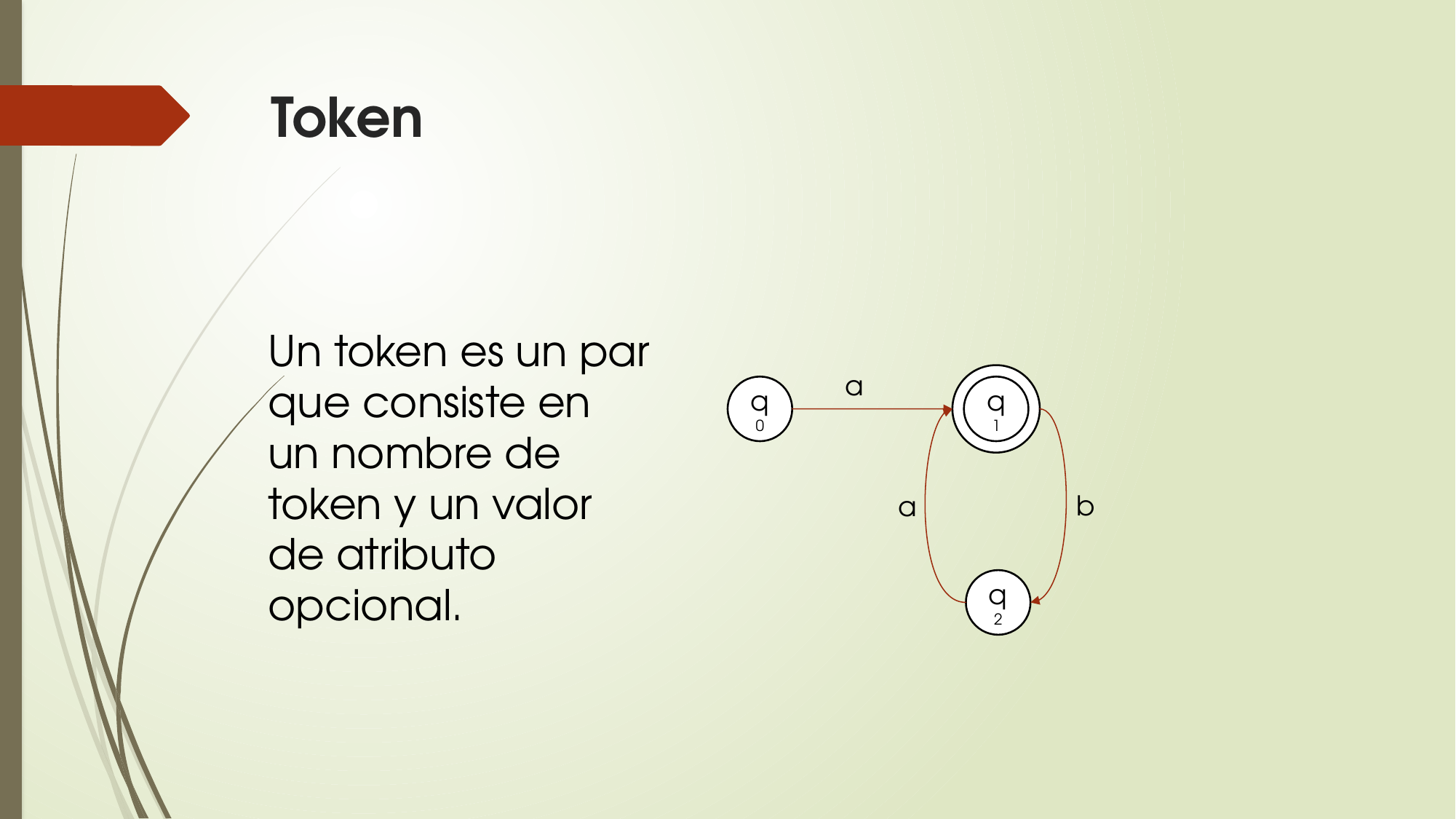

# Token
Un token es un par que consiste en un nombre de token y un valor de atributo opcional.
a

q0
q1
b
a
q2